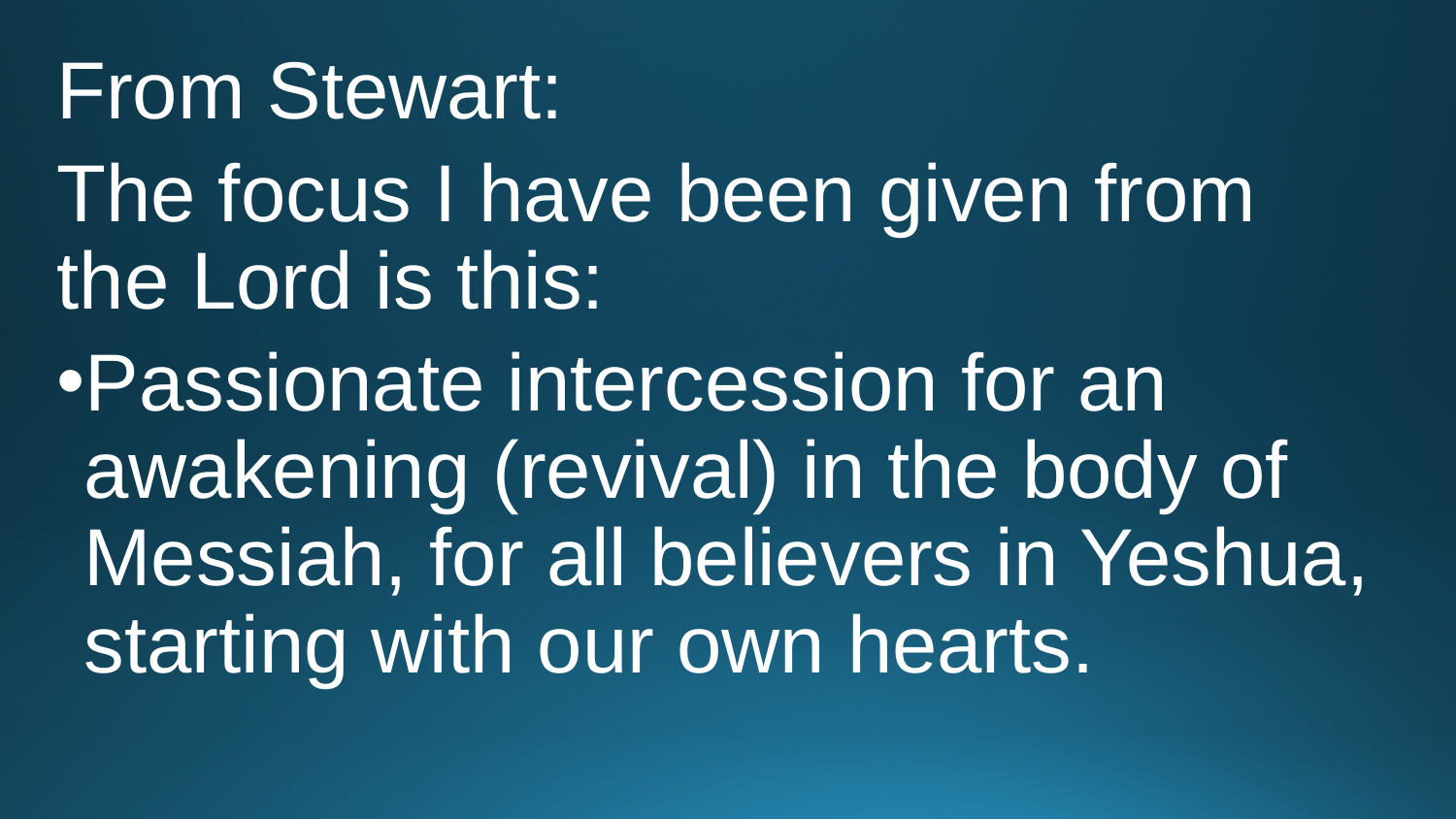

From Stewart:
The focus I have been given from the Lord is this:
Passionate intercession for an awakening (revival) in the body of Messiah, for all believers in Yeshua, starting with our own hearts.